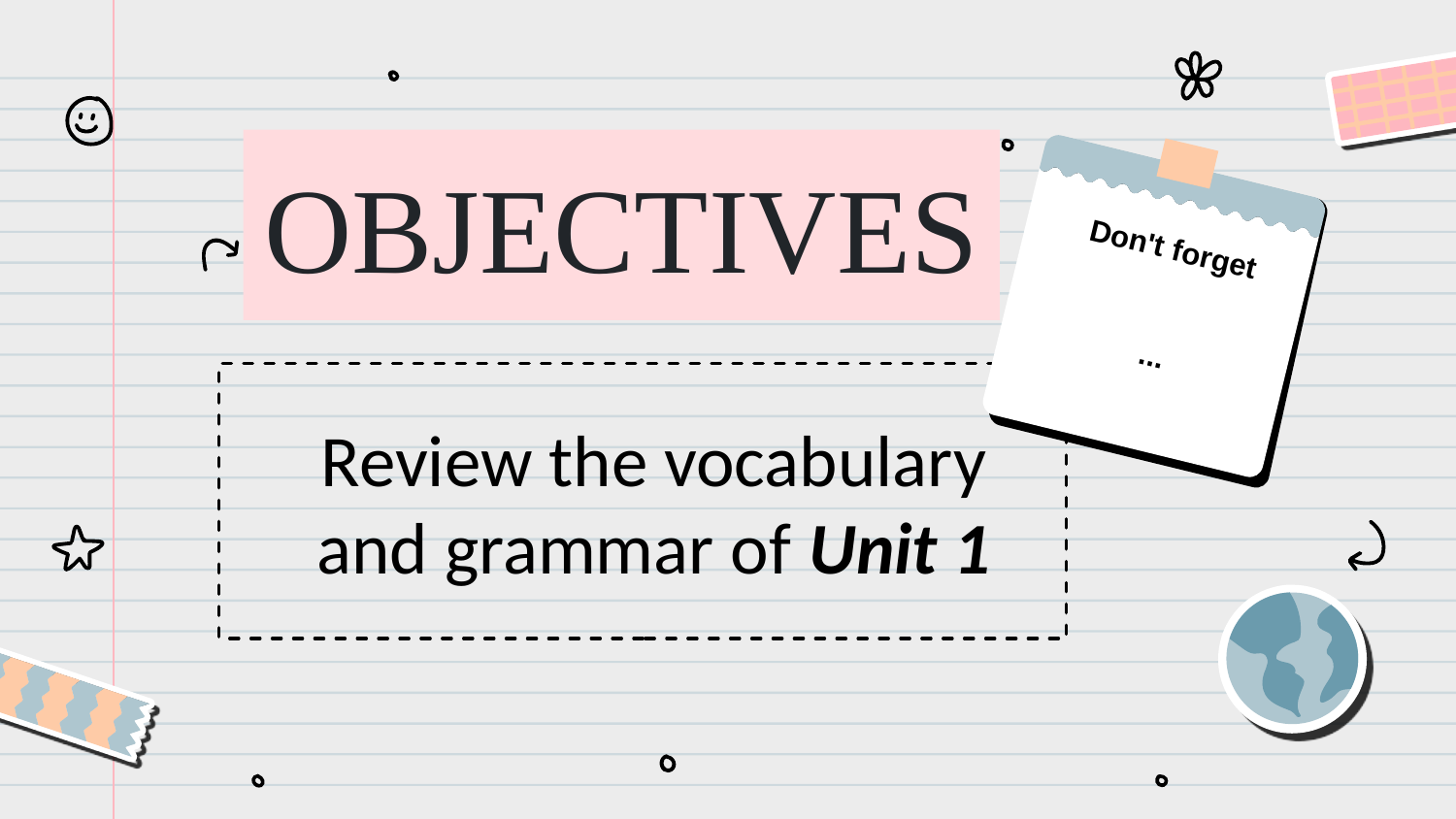

Don't forget
            ...
# OBJECTIVES
Review the vocabulary and grammar of Unit 1